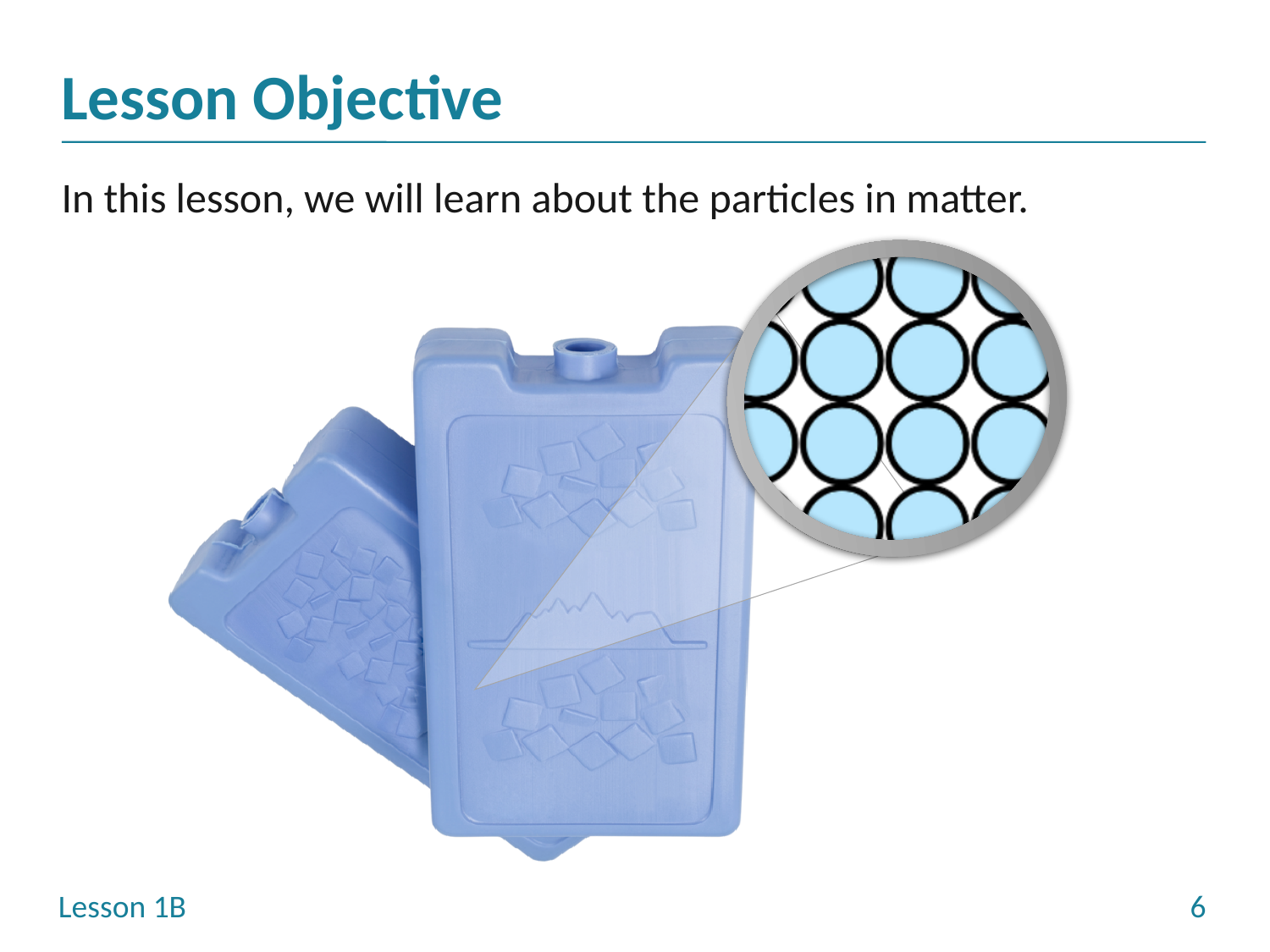

In this lesson, we will learn about the particles in matter.